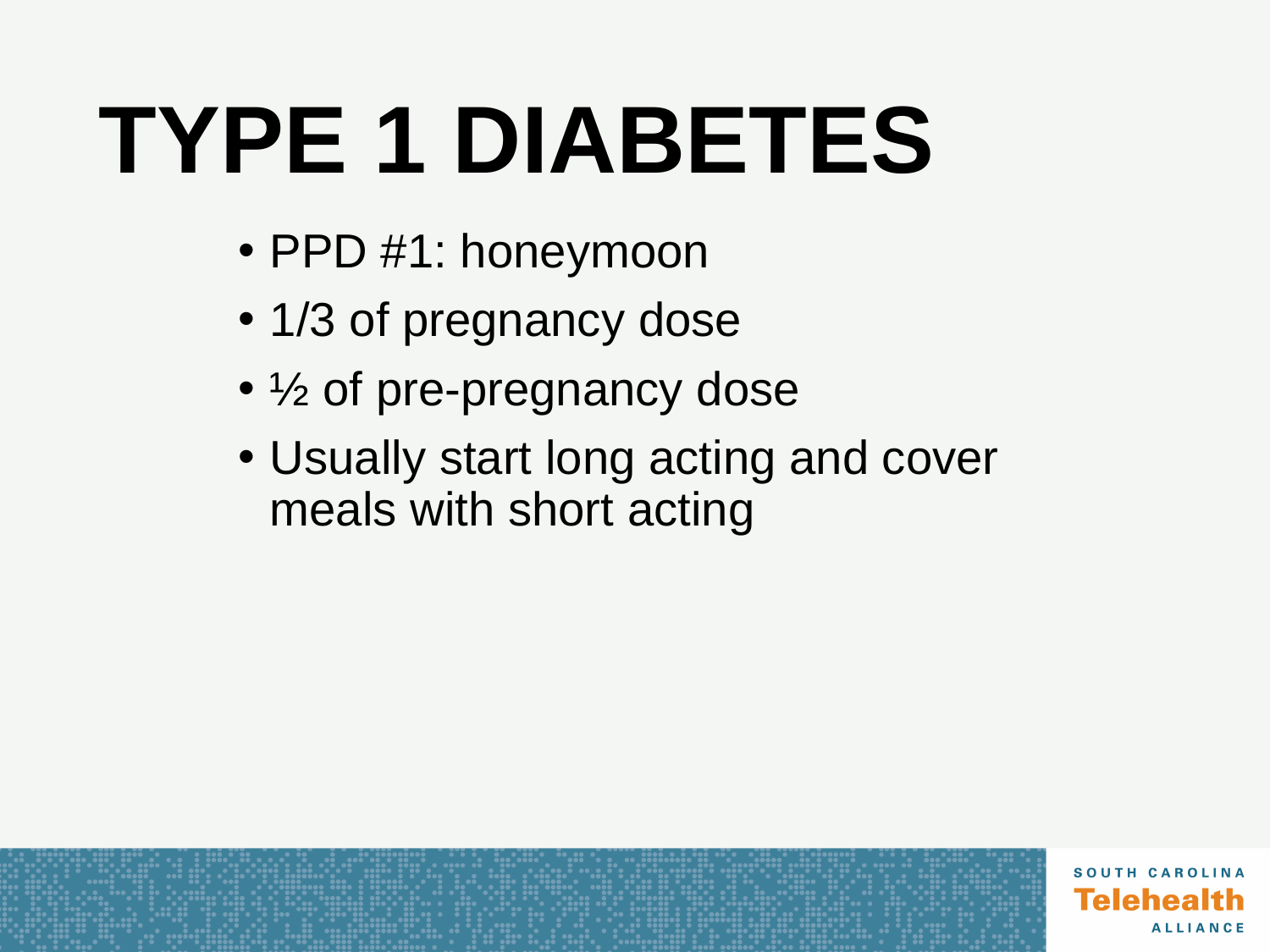

# TYPE 1 DIABETES
PPD #1: honeymoon
1/3 of pregnancy dose
½ of pre-pregnancy dose
Usually start long acting and cover meals with short acting